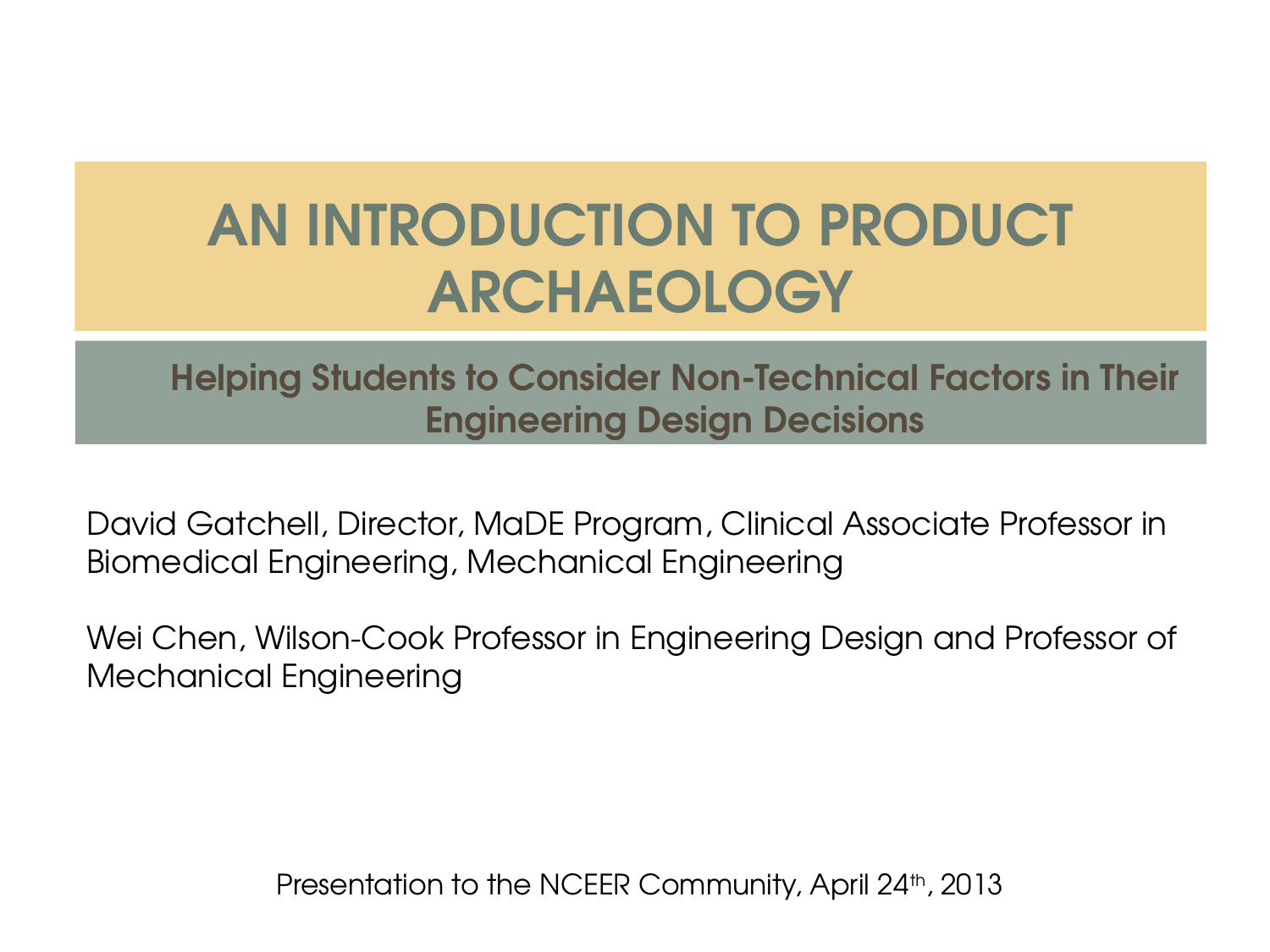

# An Introduction to product archaeology
Helping Students to Consider Non-Technical Factors in Their Engineering Design Decisions
David Gatchell, Director, MaDE Program, Clinical Associate Professor in Biomedical Engineering, Mechanical Engineering

Wei Chen, Wilson-Cook Professor in Engineering Design and Professor of Mechanical Engineering

Presentation to the NCEER Community, April 24th, 2013